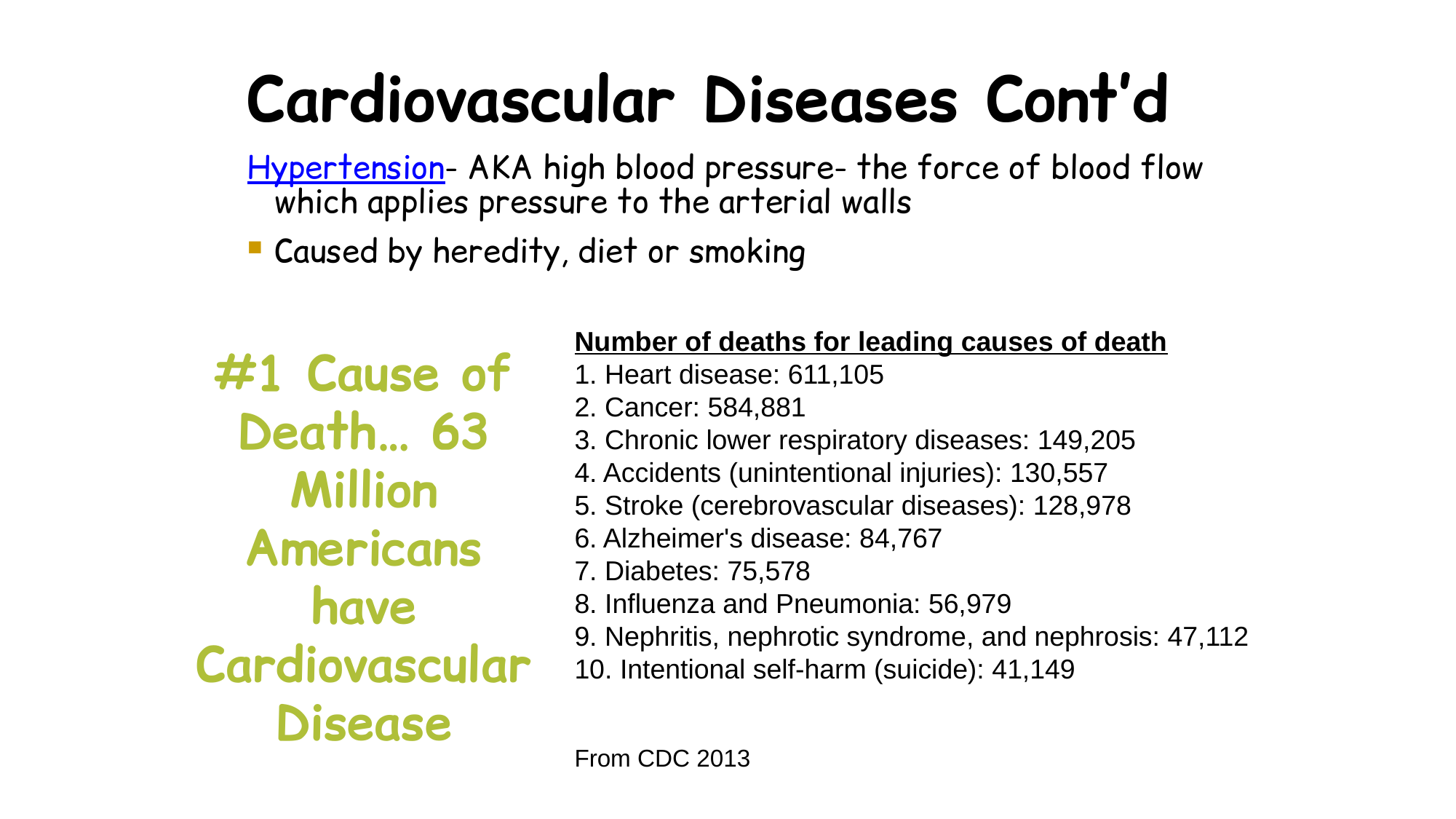

Cardiovascular Diseases Cont’d
Hypertension- AKA high blood pressure- the force of blood flow which applies pressure to the arterial walls
Caused by heredity, diet or smoking

Number of deaths for leading causes of death
1. Heart disease: 611,105
2. Cancer: 584,881
3. Chronic lower respiratory diseases: 149,205
4. Accidents (unintentional injuries): 130,557
5. Stroke (cerebrovascular diseases): 128,978
6. Alzheimer's disease: 84,767
7. Diabetes: 75,578
8. Influenza and Pneumonia: 56,979
9. Nephritis, nephrotic syndrome, and nephrosis: 47,112
10. Intentional self-harm (suicide): 41,149

From CDC 2013
#1 Cause of Death… 63 Million Americans have Cardiovascular Disease